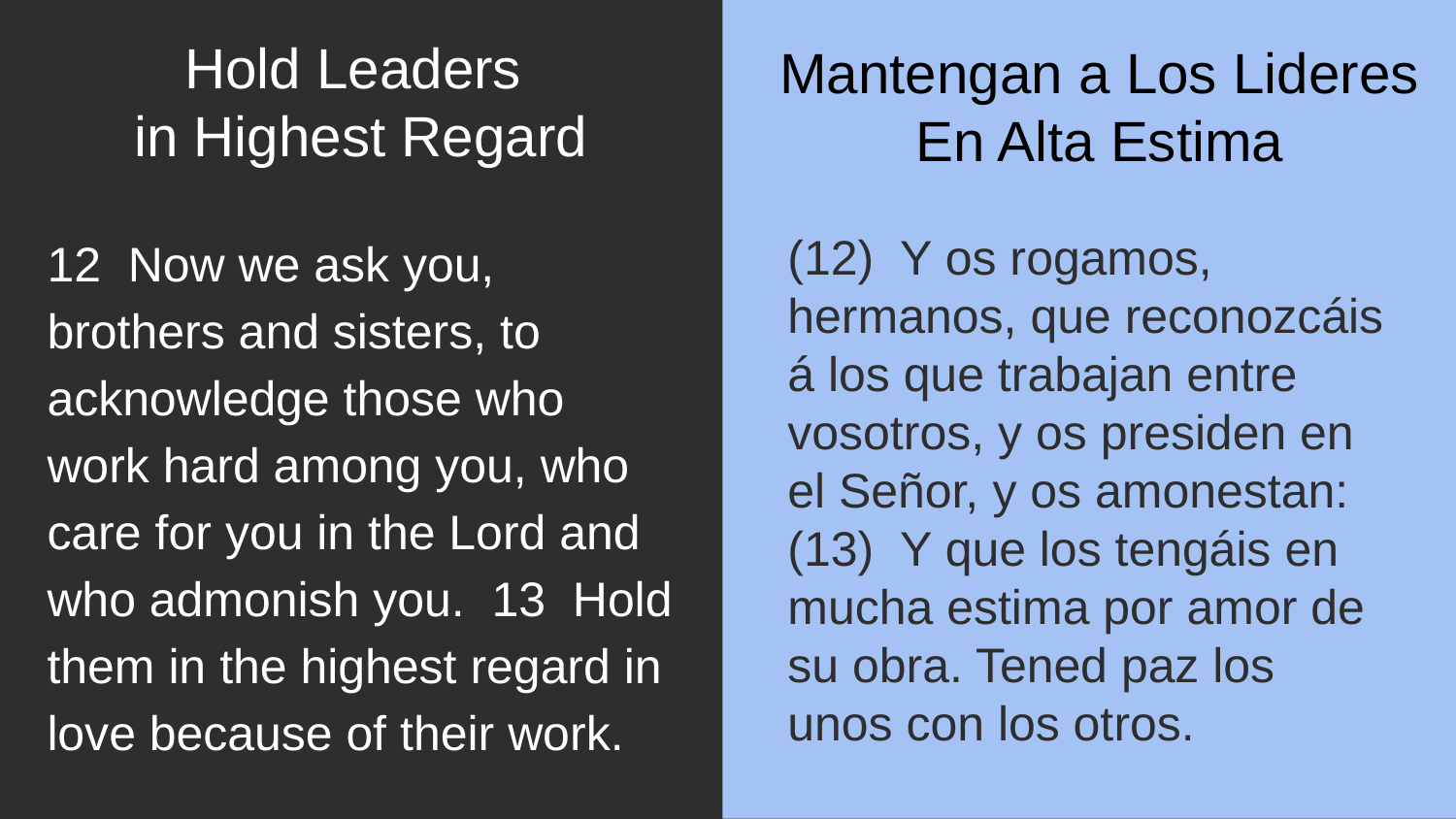

Hold Leaders
in Highest Regard
Mantengan a Los Lideres
En Alta Estima

12  Now we ask you, brothers and sisters, to acknowledge those who work hard among you, who care for you in the Lord and who admonish you.  13  Hold them in the highest regard in love because of their work.

(12)  Y os rogamos, hermanos, que reconozcáis á los que trabajan entre vosotros, y os presiden en el Señor, y os amonestan:  (13)  Y que los tengáis en mucha estima por amor de su obra. Tened paz los unos con los otros.